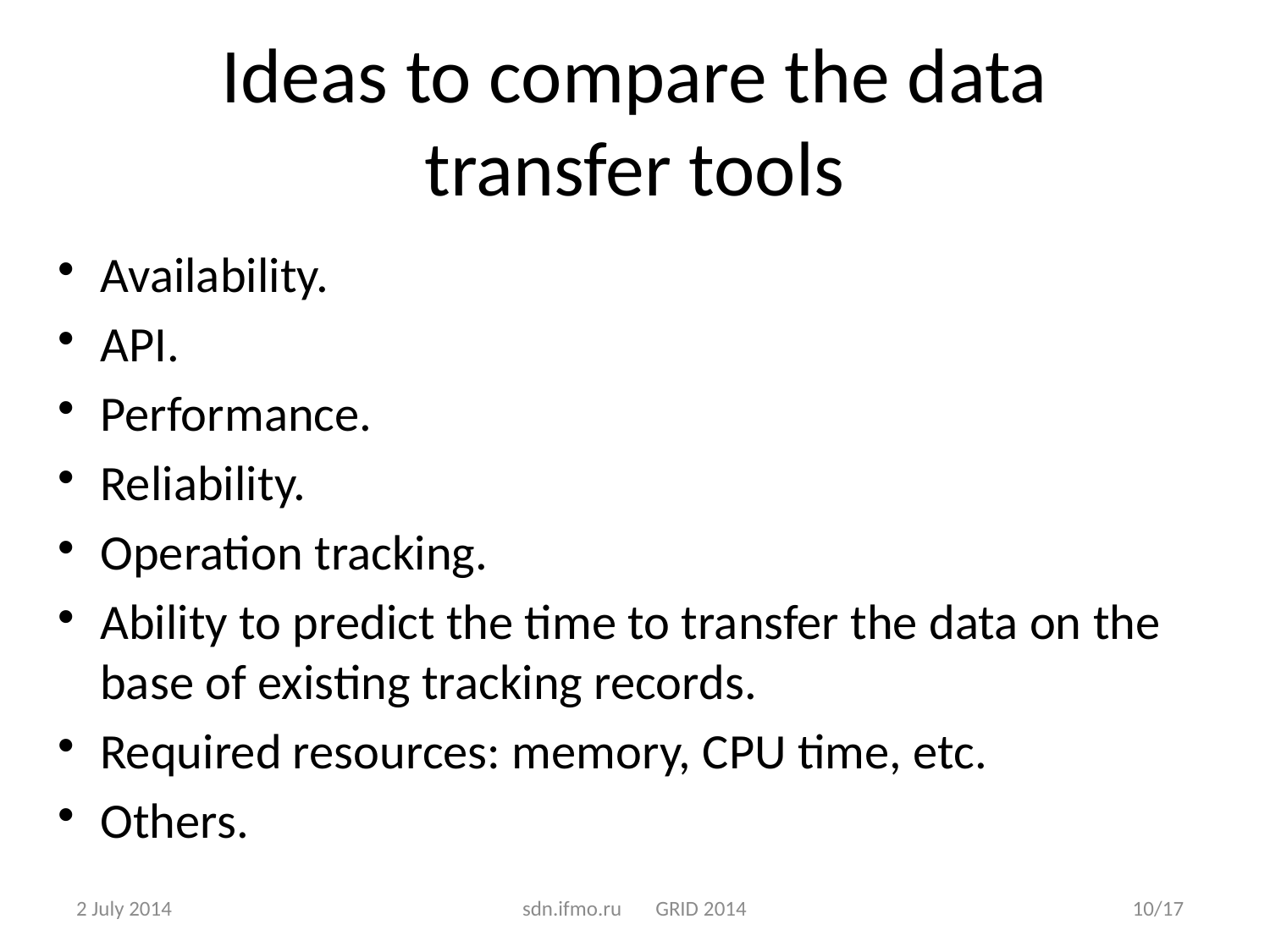

# Ideas to compare the data transfer tools
Availability.
API.
Performance.
Reliability.
Operation tracking.
Ability to predict the time to transfer the data on the base of existing tracking records.
Required resources: memory, CPU time, etc.
Others.

2 July 2014
sdn.ifmo.ru       GRID 2014
10/17